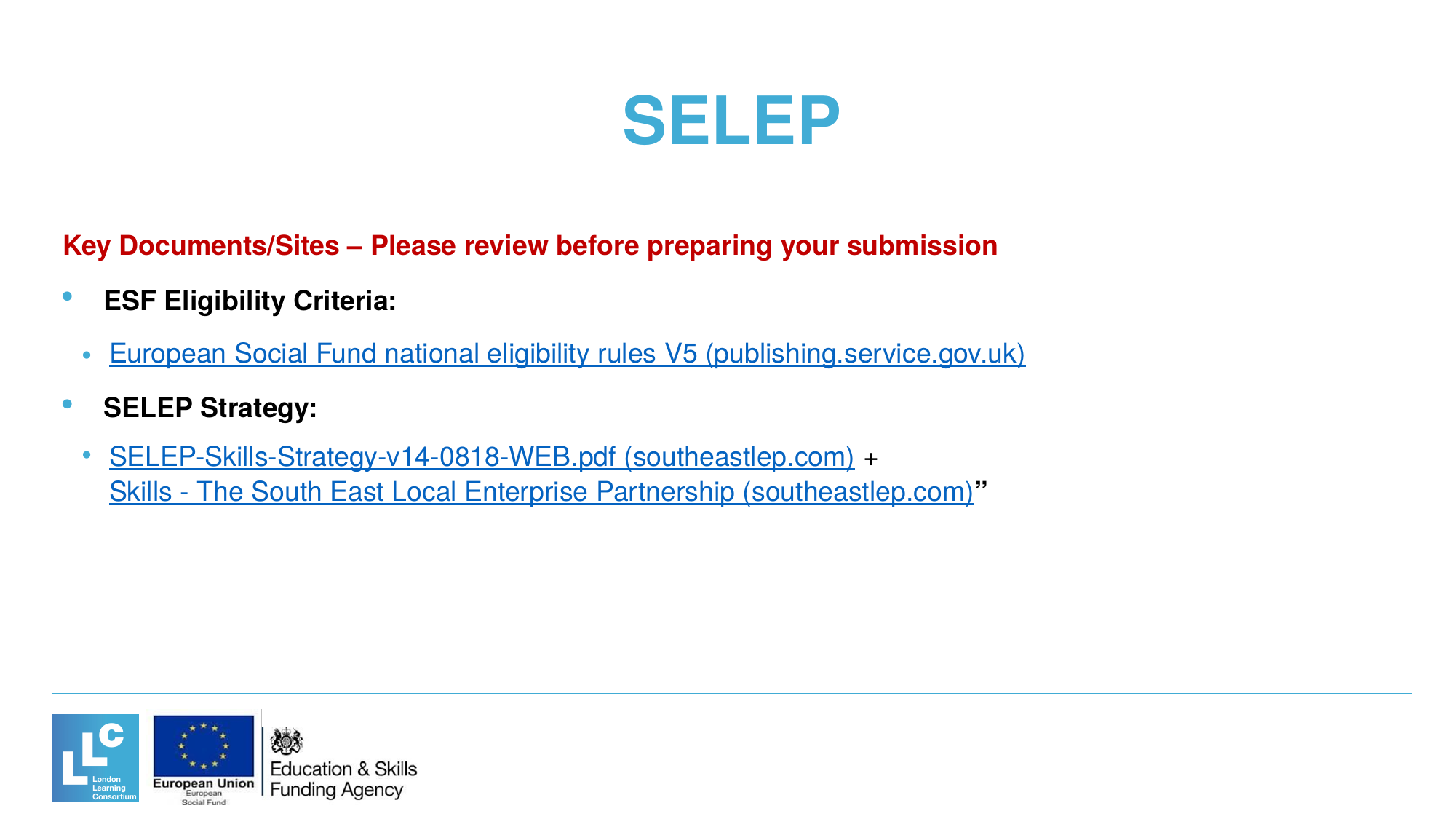

# SELEP
Key Documents/Sites – Please review before preparing your submission
ESF Eligibility Criteria:
European Social Fund national eligibility rules V5 (publishing.service.gov.uk)
SELEP Strategy:
SELEP-Skills-Strategy-v14-0818-WEB.pdf (southeastlep.com) + Skills - The South East Local Enterprise Partnership (southeastlep.com)”